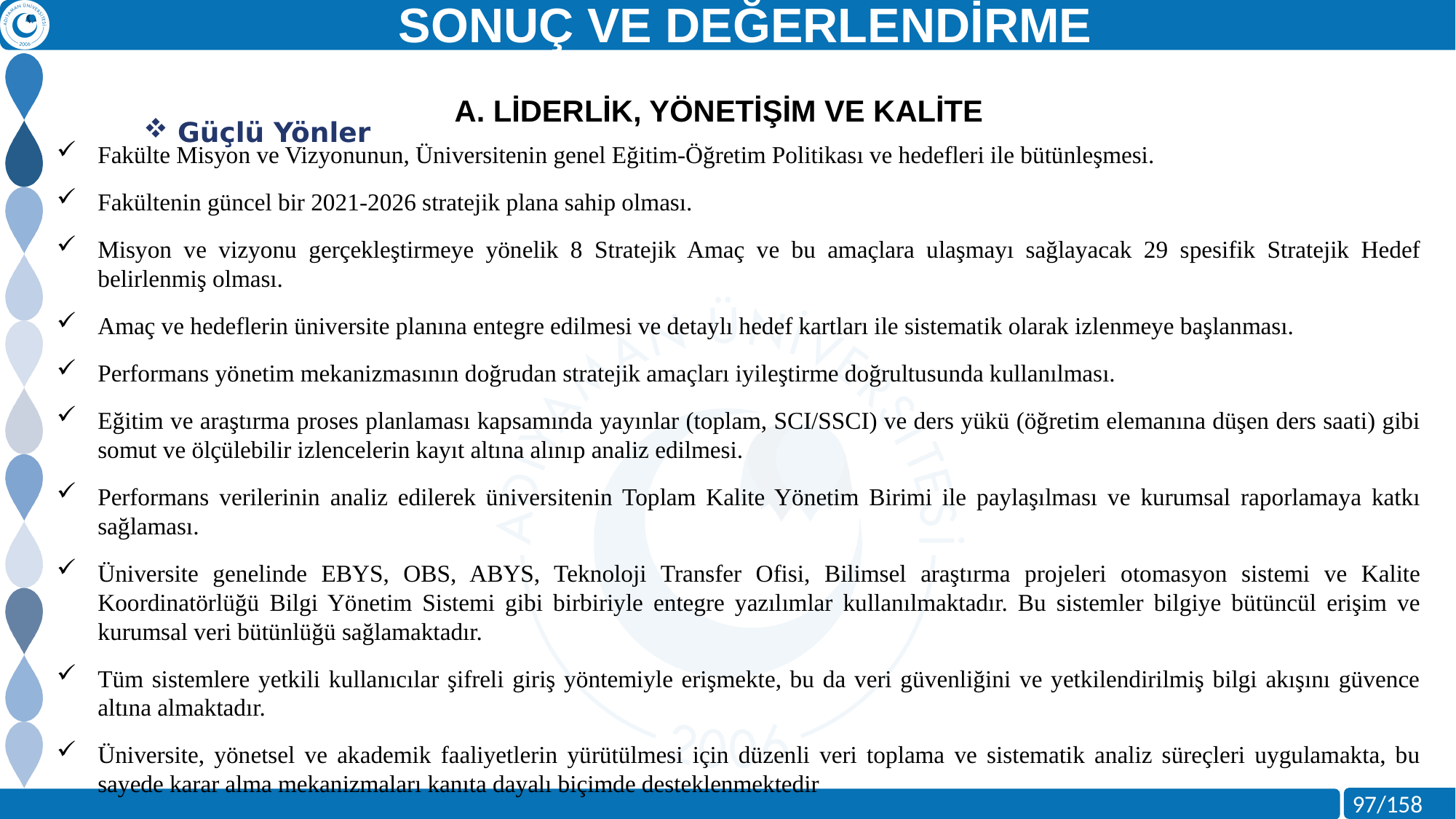

SONUÇ VE DEĞERLENDİRME
A. LİDERLİK, YÖNETİŞİM VE KALİTE
Güçlü Yönler
Fakülte Misyon ve Vizyonunun, Üniversitenin genel Eğitim-Öğretim Politikası ve hedefleri ile bütünleşmesi.
Fakültenin güncel bir 2021-2026 stratejik plana sahip olması.
Misyon ve vizyonu gerçekleştirmeye yönelik 8 Stratejik Amaç ve bu amaçlara ulaşmayı sağlayacak 29 spesifik Stratejik Hedef belirlenmiş olması.
Amaç ve hedeflerin üniversite planına entegre edilmesi ve detaylı hedef kartları ile sistematik olarak izlenmeye başlanması.
Performans yönetim mekanizmasının doğrudan stratejik amaçları iyileştirme doğrultusunda kullanılması.
Eğitim ve araştırma proses planlaması kapsamında yayınlar (toplam, SCI/SSCI) ve ders yükü (öğretim elemanına düşen ders saati) gibi somut ve ölçülebilir izlencelerin kayıt altına alınıp analiz edilmesi.
Performans verilerinin analiz edilerek üniversitenin Toplam Kalite Yönetim Birimi ile paylaşılması ve kurumsal raporlamaya katkı sağlaması.
Üniversite genelinde EBYS, OBS, ABYS, Teknoloji Transfer Ofisi, Bilimsel araştırma projeleri otomasyon sistemi ve Kalite Koordinatörlüğü Bilgi Yönetim Sistemi gibi birbiriyle entegre yazılımlar kullanılmaktadır. Bu sistemler bilgiye bütüncül erişim ve kurumsal veri bütünlüğü sağlamaktadır.
Tüm sistemlere yetkili kullanıcılar şifreli giriş yöntemiyle erişmekte, bu da veri güvenliğini ve yetkilendirilmiş bilgi akışını güvence altına almaktadır.
Üniversite, yönetsel ve akademik faaliyetlerin yürütülmesi için düzenli veri toplama ve sistematik analiz süreçleri uygulamakta, bu sayede karar alma mekanizmaları kanıta dayalı biçimde desteklenmektedir